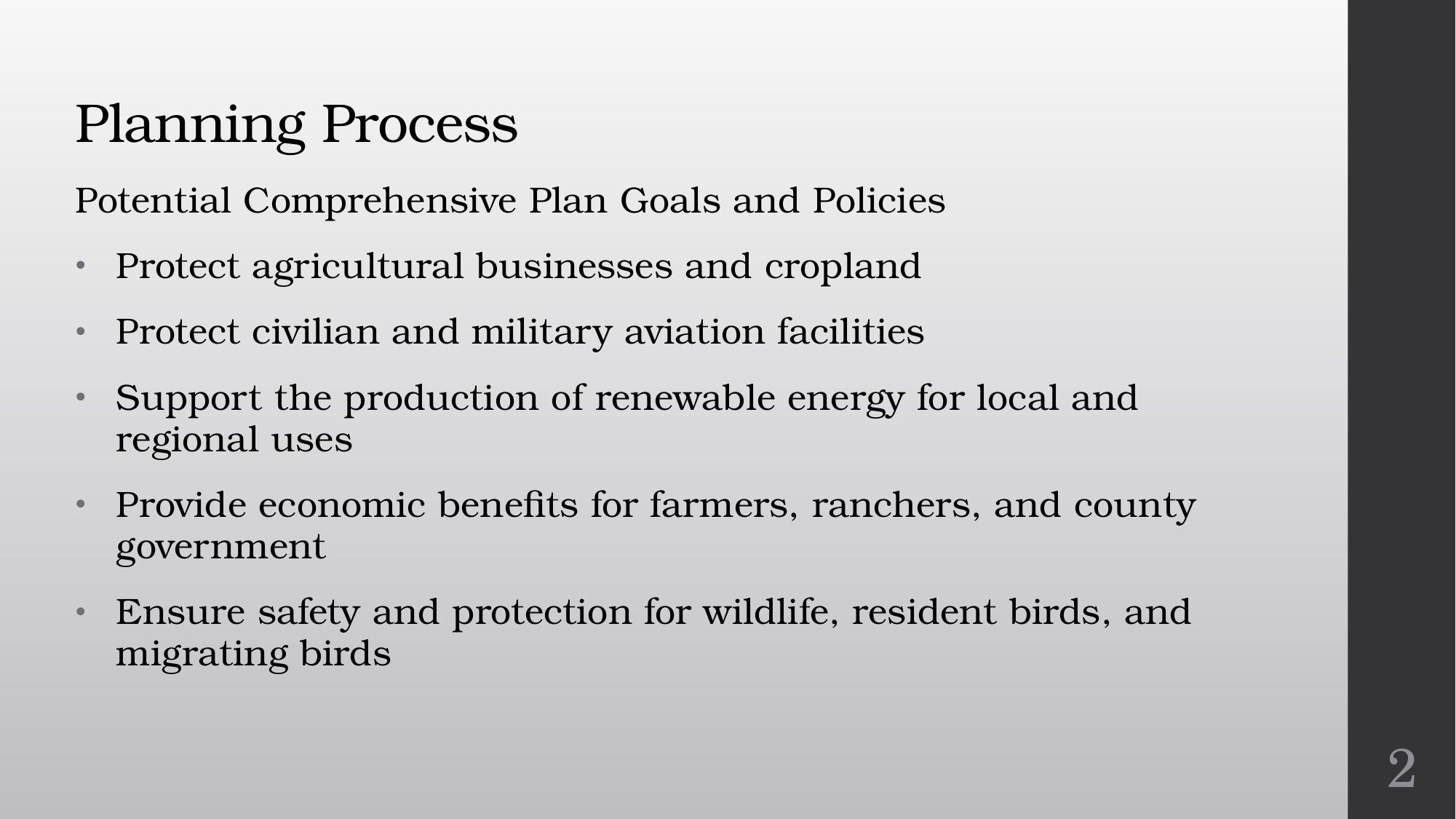

# Planning Process
Potential Comprehensive Plan Goals and Policies
Protect agricultural businesses and cropland
Protect civilian and military aviation facilities
Support the production of renewable energy for local and regional uses
Provide economic benefits for farmers, ranchers, and county government
Ensure safety and protection for wildlife, resident birds, and migrating birds

2